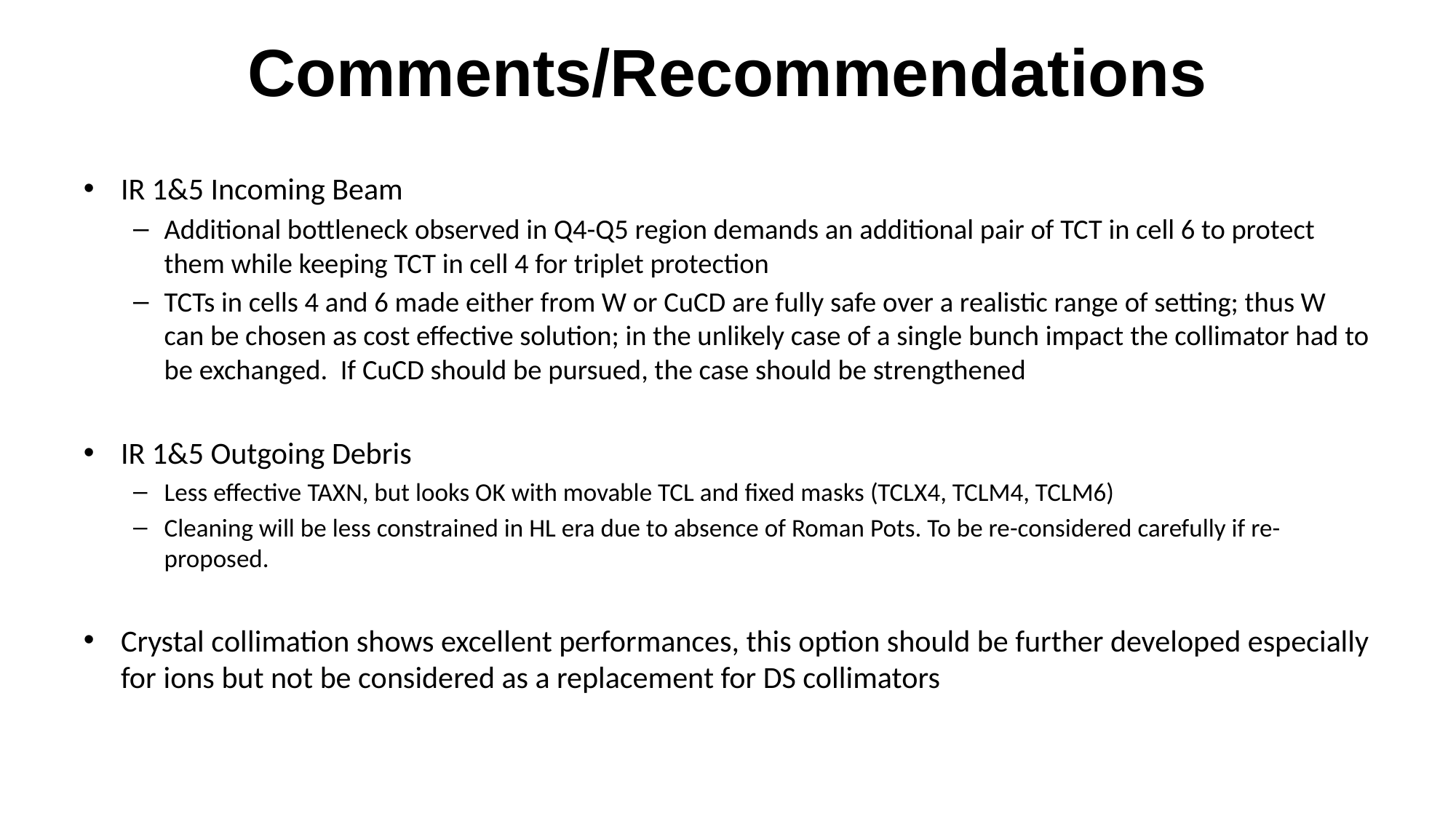

# Comments/Recommendations
IR 1&5 Incoming Beam
Additional bottleneck observed in Q4-Q5 region demands an additional pair of TCT in cell 6 to protect them while keeping TCT in cell 4 for triplet protection
TCTs in cells 4 and 6 made either from W or CuCD are fully safe over a realistic range of setting; thus W can be chosen as cost effective solution; in the unlikely case of a single bunch impact the collimator had to be exchanged.  If CuCD should be pursued, the case should be strengthened

IR 1&5 Outgoing Debris
Less effective TAXN, but looks OK with movable TCL and fixed masks (TCLX4, TCLM4, TCLM6)
Cleaning will be less constrained in HL era due to absence of Roman Pots. To be re-considered carefully if re-proposed.

Crystal collimation shows excellent performances, this option should be further developed especially for ions but not be considered as a replacement for DS collimators